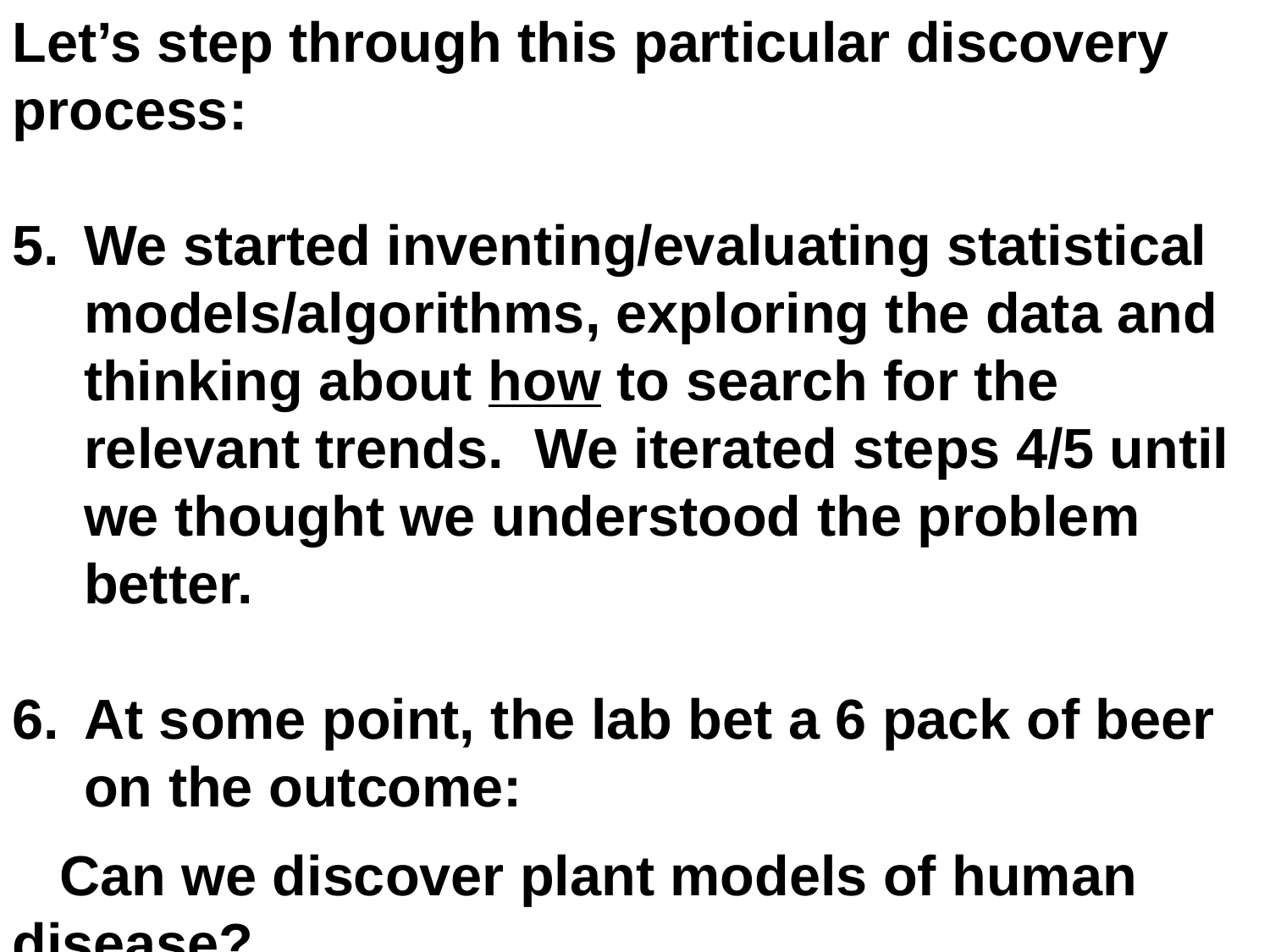

Let’s step through this particular discovery process:

We started inventing/evaluating statistical models/algorithms, exploring the data and thinking about how to search for the relevant trends.  We iterated steps 4/5 until we thought we understood the problem better.

At some point, the lab bet a 6 pack of beer on the outcome:

   Can we discover plant models of human disease?